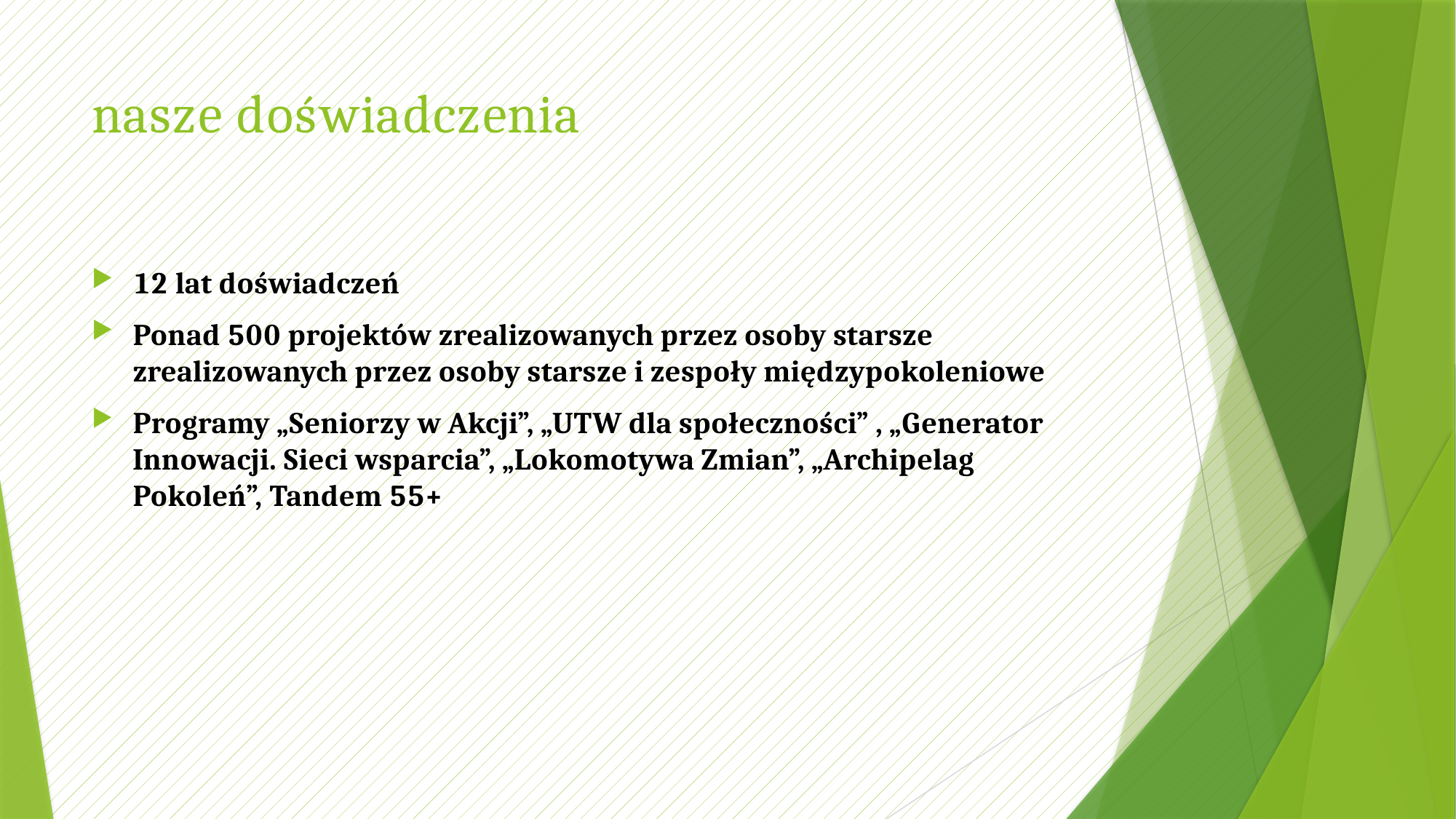

# nasze doświadczenia
12 lat doświadczeń
Ponad 500 projektów zrealizowanych przez osoby starsze zrealizowanych przez osoby starsze i zespoły międzypokoleniowe
Programy „Seniorzy w Akcji”, „UTW dla społeczności” , „Generator Innowacji. Sieci wsparcia”, „Lokomotywa Zmian”, „Archipelag Pokoleń”, Tandem 55+